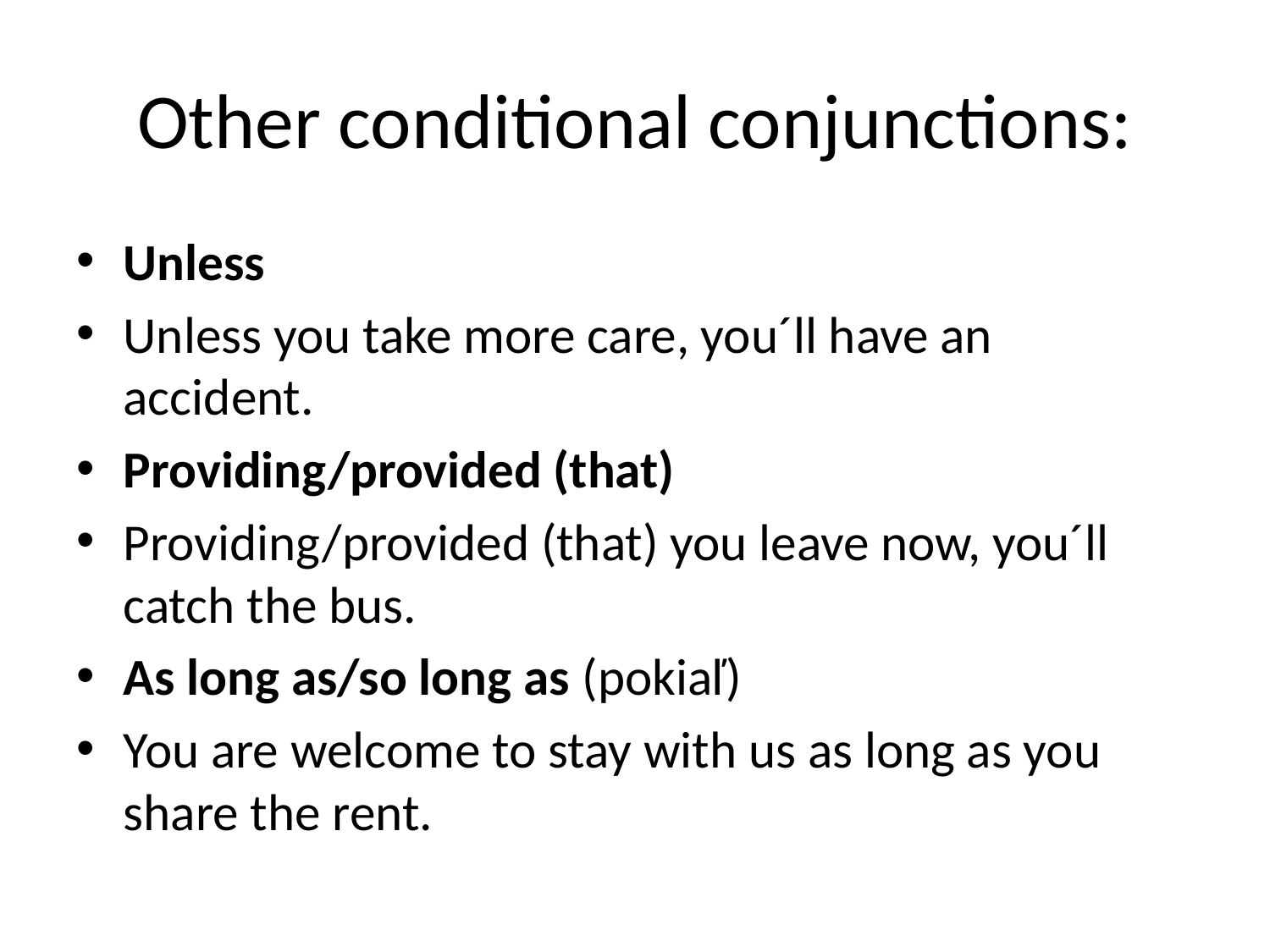

# Other conditional conjunctions:
Unless
Unless you take more care, you´ll have an accident.
Providing/provided (that)
Providing/provided (that) you leave now, you´ll catch the bus.
As long as/so long as (pokiaľ)
You are welcome to stay with us as long as you share the rent.